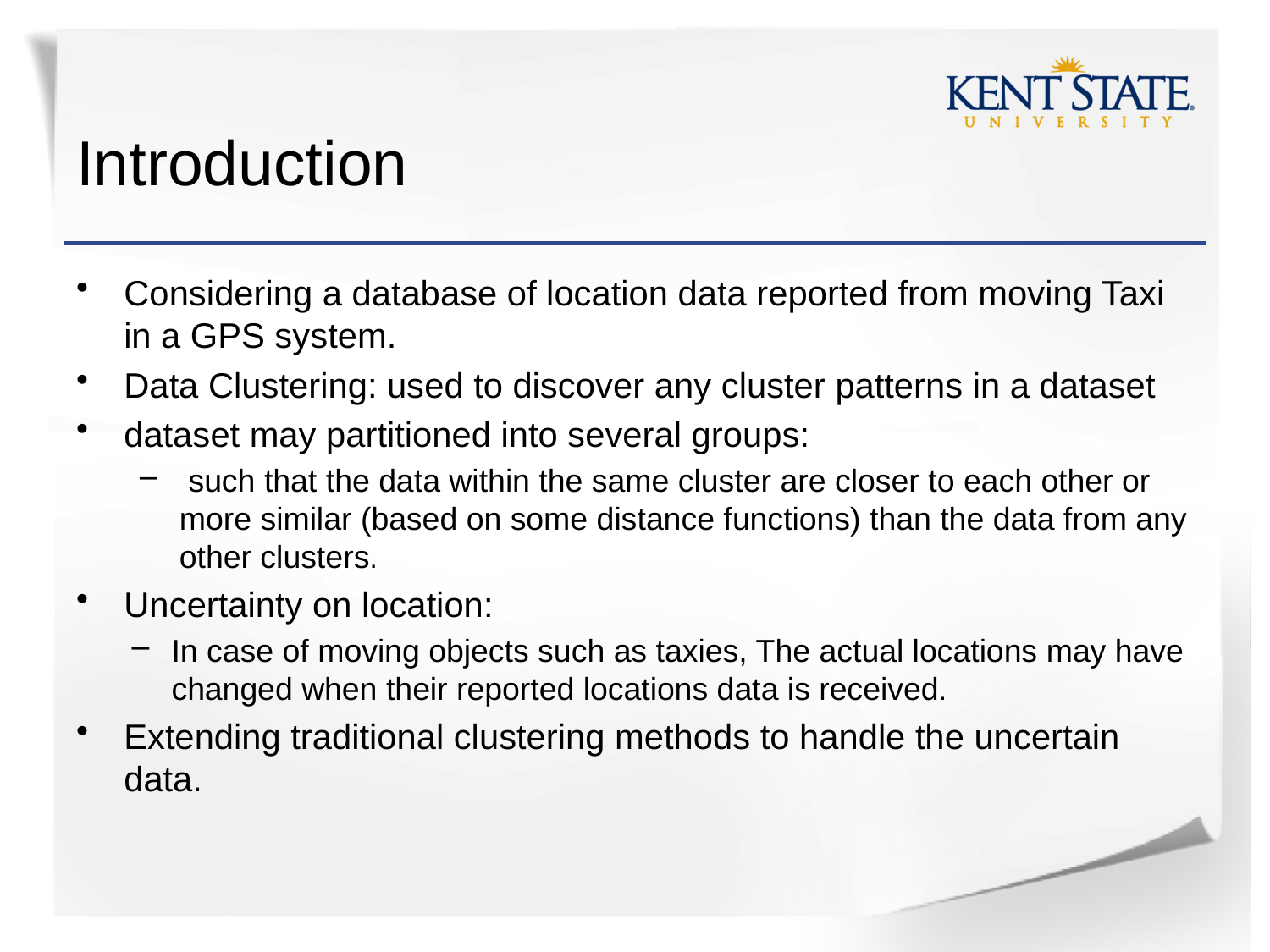

# Introduction
Considering a database of location data reported from moving Taxi in a GPS system.
Data Clustering: used to discover any cluster patterns in a dataset
dataset may partitioned into several groups:
 such that the data within the same cluster are closer to each other or more similar (based on some distance functions) than the data from any other clusters.
Uncertainty on location:
In case of moving objects such as taxies, The actual locations may have changed when their reported locations data is received.
Extending traditional clustering methods to handle the uncertain data.